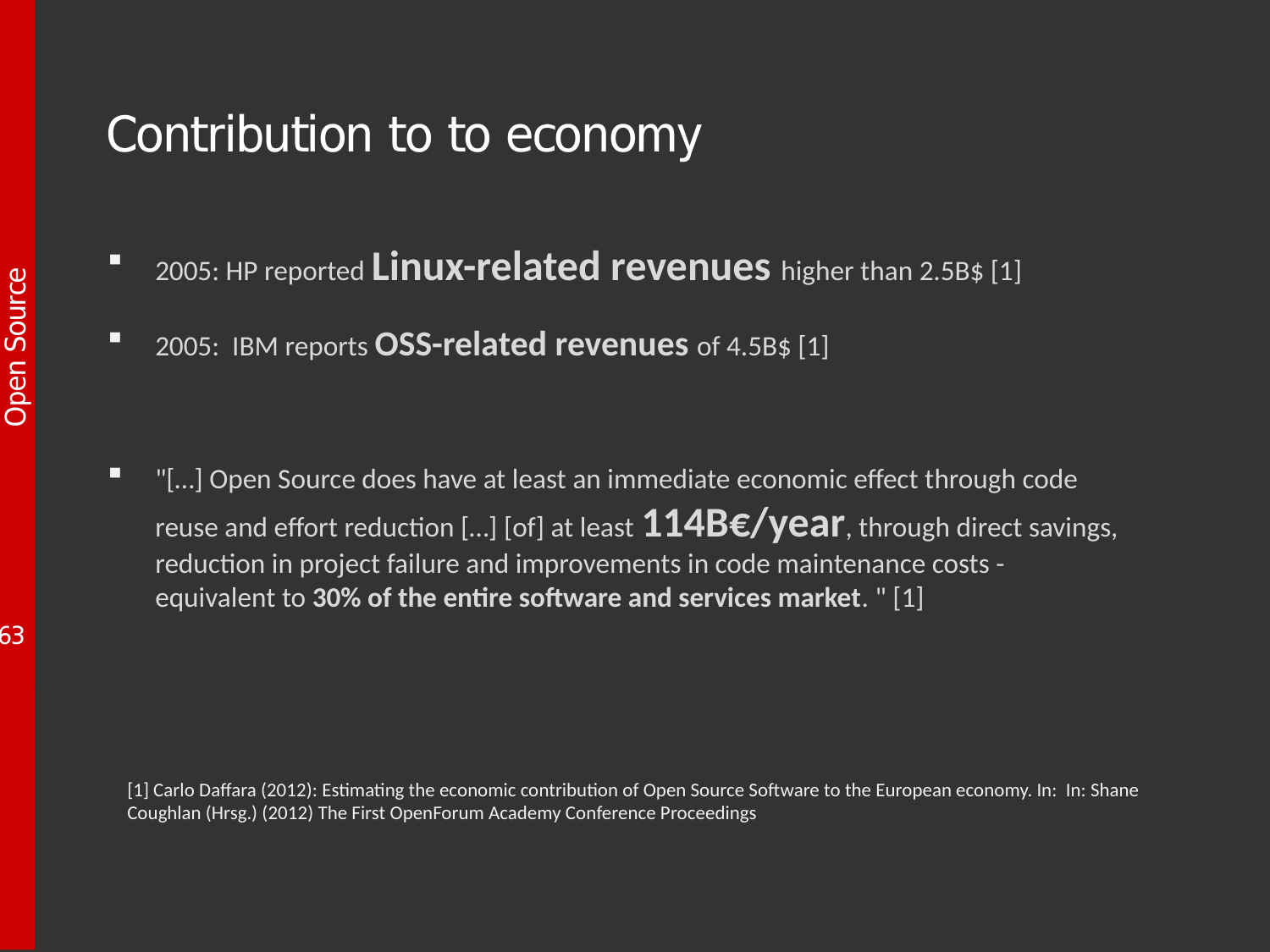

# Contribution to to economy
2005: HP reported Linux-related revenues higher than 2.5B$ [1]
2005:  IBM reports OSS-related revenues of 4.5B$ [1]

"[…] Open Source does have at least an immediate economic effect through code reuse and effort reduction […] [of] at least 114B€/year, through direct savings, reduction in project failure and improvements in code maintenance costs - equivalent to 30% of the entire software and services market. " [1]
[1] Carlo Daffara (2012): Estimating the economic contribution of Open Source Software to the European economy. In:  In: Shane Coughlan (Hrsg.) (2012) The First OpenForum Academy Conference Proceedings